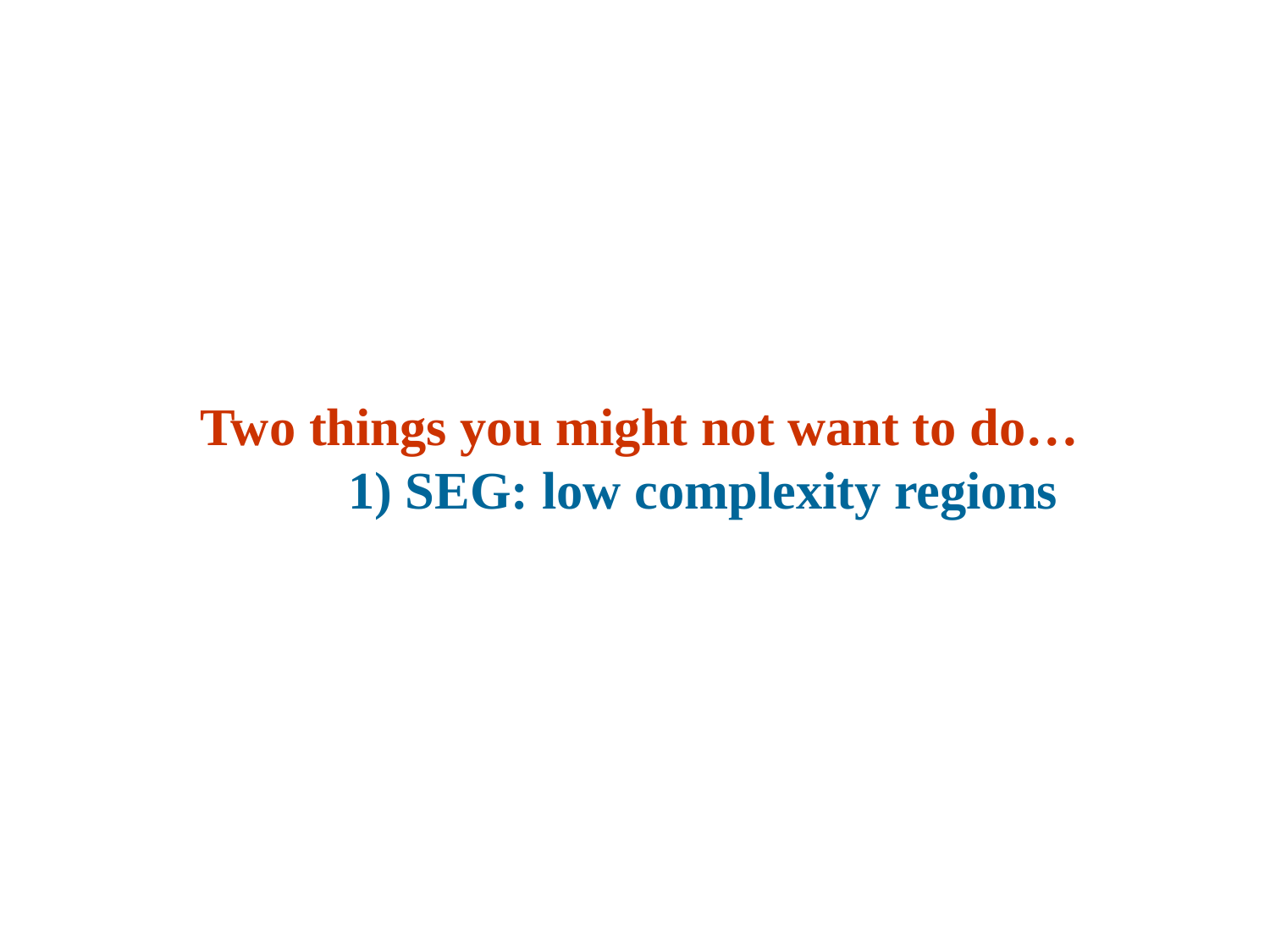

Two things you might not want to do…
	1) SEG: low complexity regions